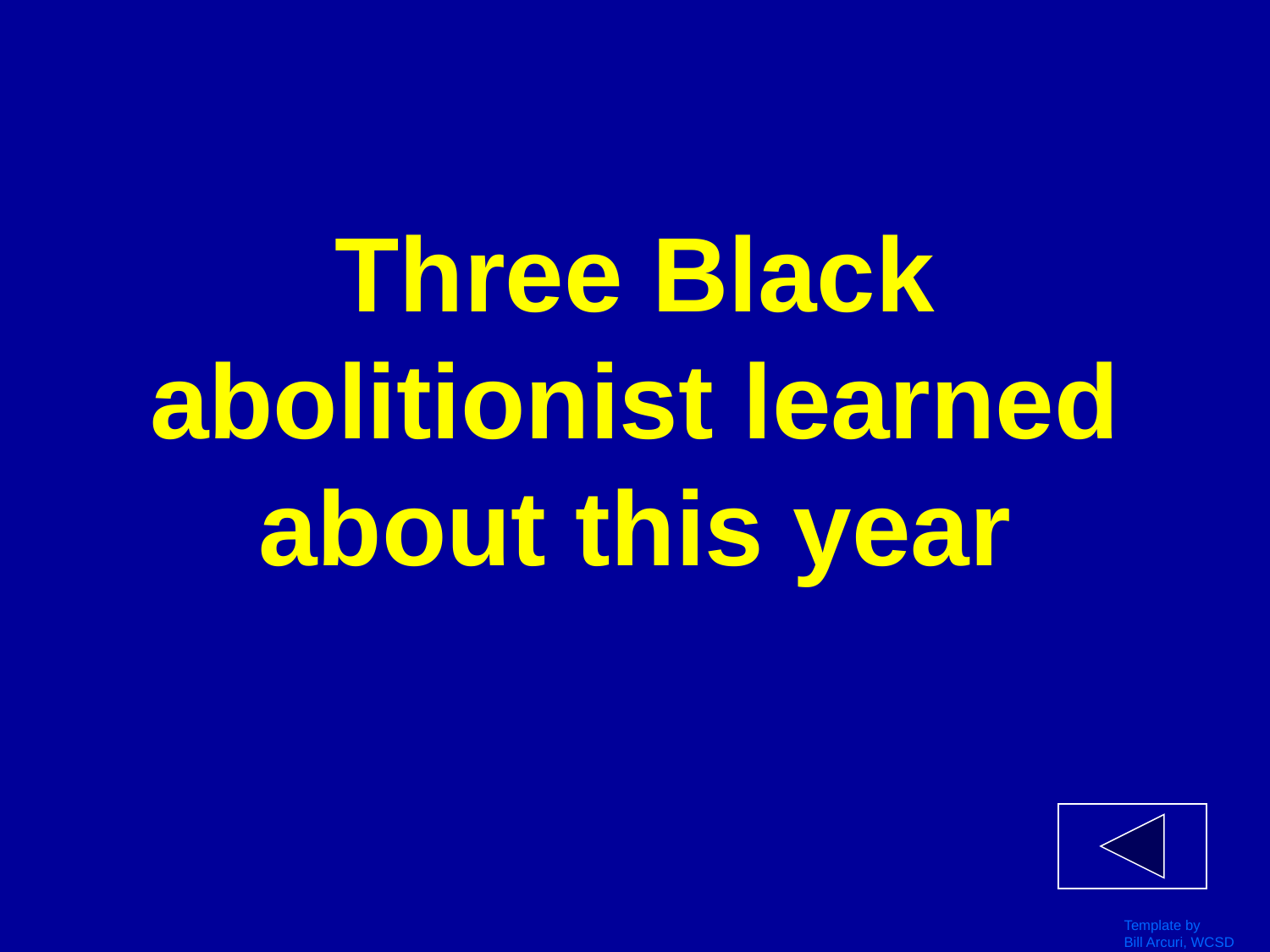

# Three Black abolitionist learned about this year

Template by
Bill Arcuri, WCSD